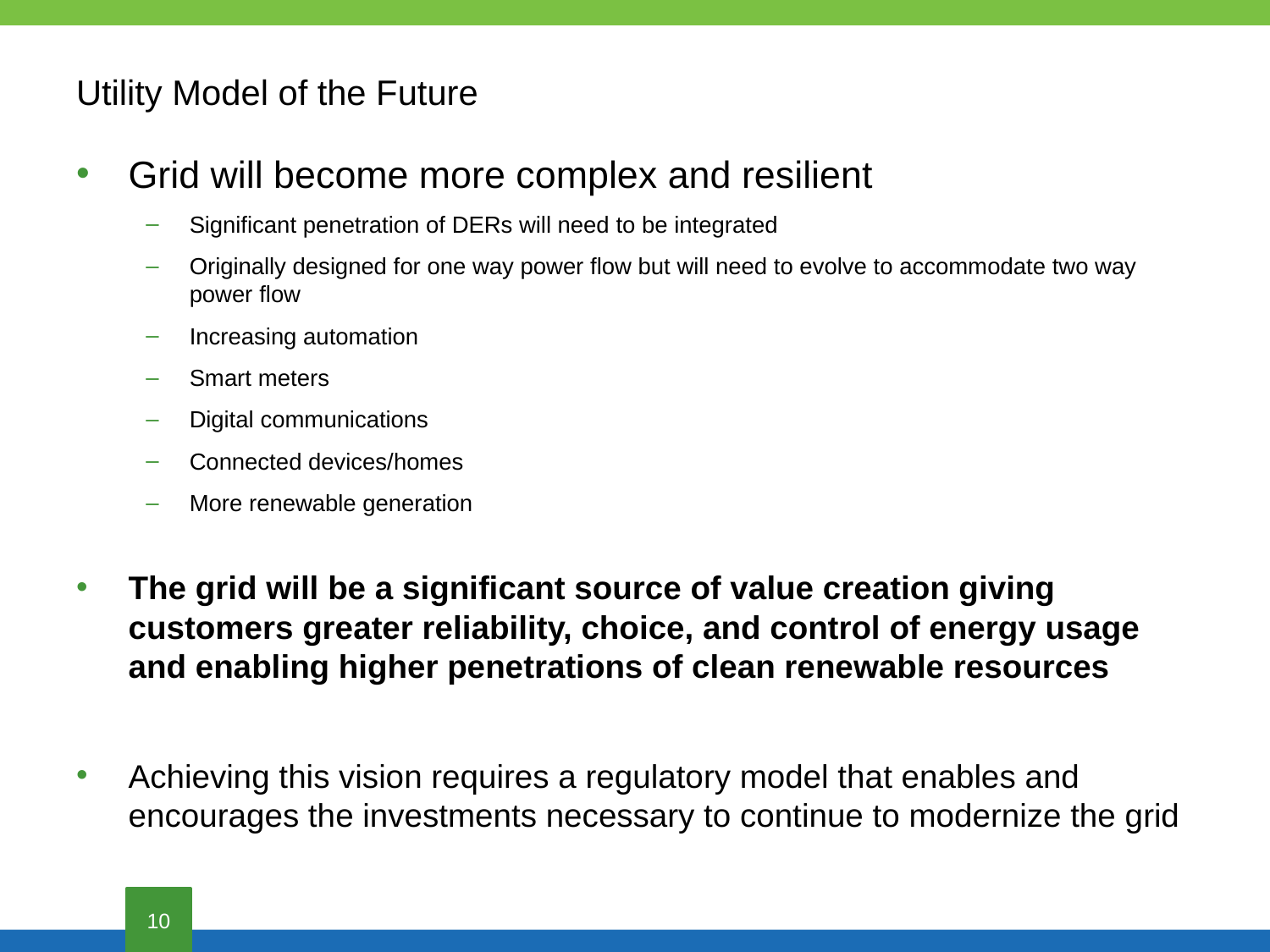

# Utility Model of the Future
Grid will become more complex and resilient
Significant penetration of DERs will need to be integrated
Originally designed for one way power flow but will need to evolve to accommodate two way power flow
Increasing automation
Smart meters
Digital communications
Connected devices/homes
More renewable generation

The grid will be a significant source of value creation giving customers greater reliability, choice, and control of energy usage and enabling higher penetrations of clean renewable resources

Achieving this vision requires a regulatory model that enables and encourages the investments necessary to continue to modernize the grid

10